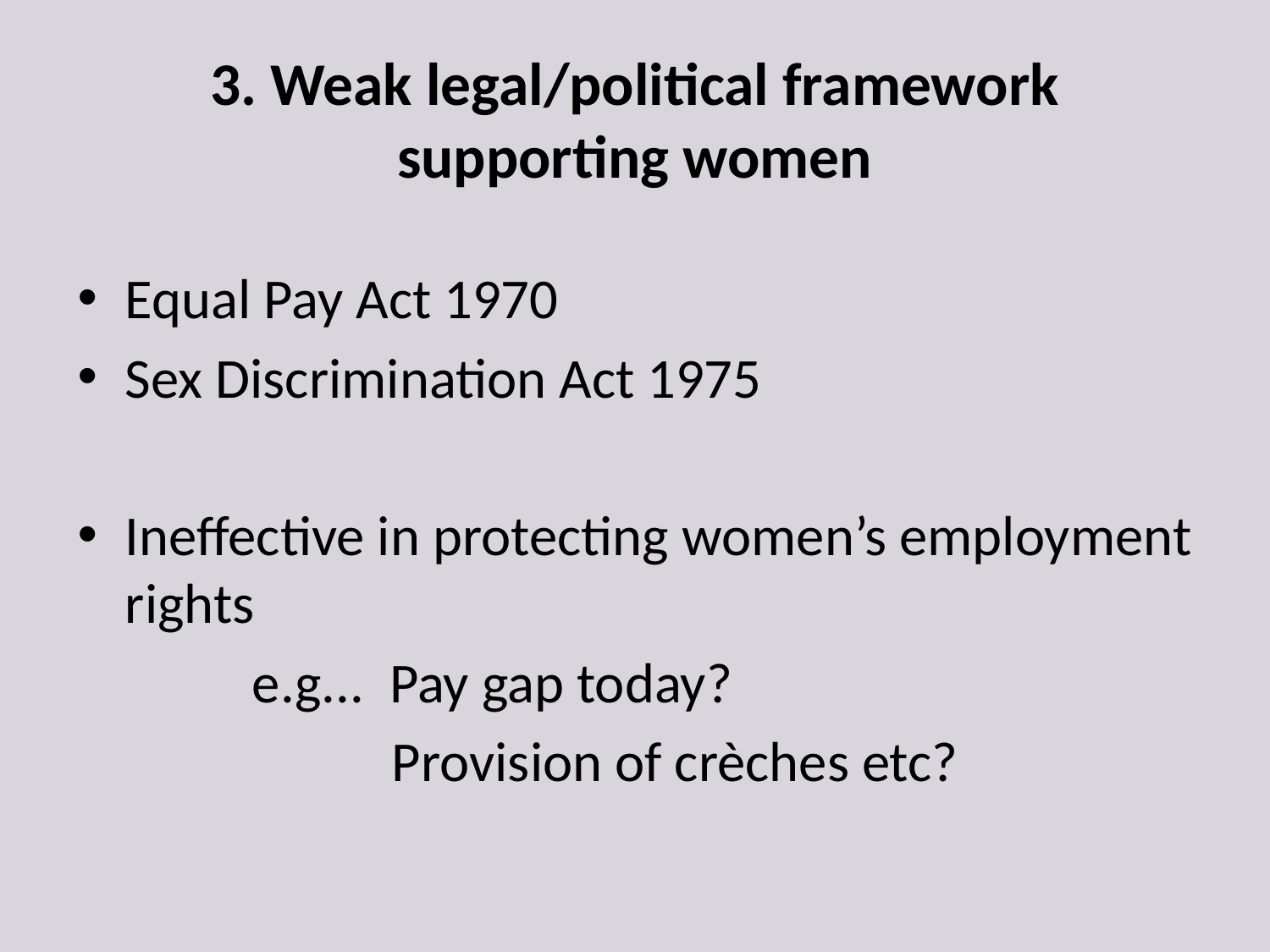

# 3. Weak legal/political framework supporting women
Equal Pay Act 1970
Sex Discrimination Act 1975

Ineffective in protecting women’s employment rights
		e.g...  Pay gap today?
			 Provision of crèches etc?